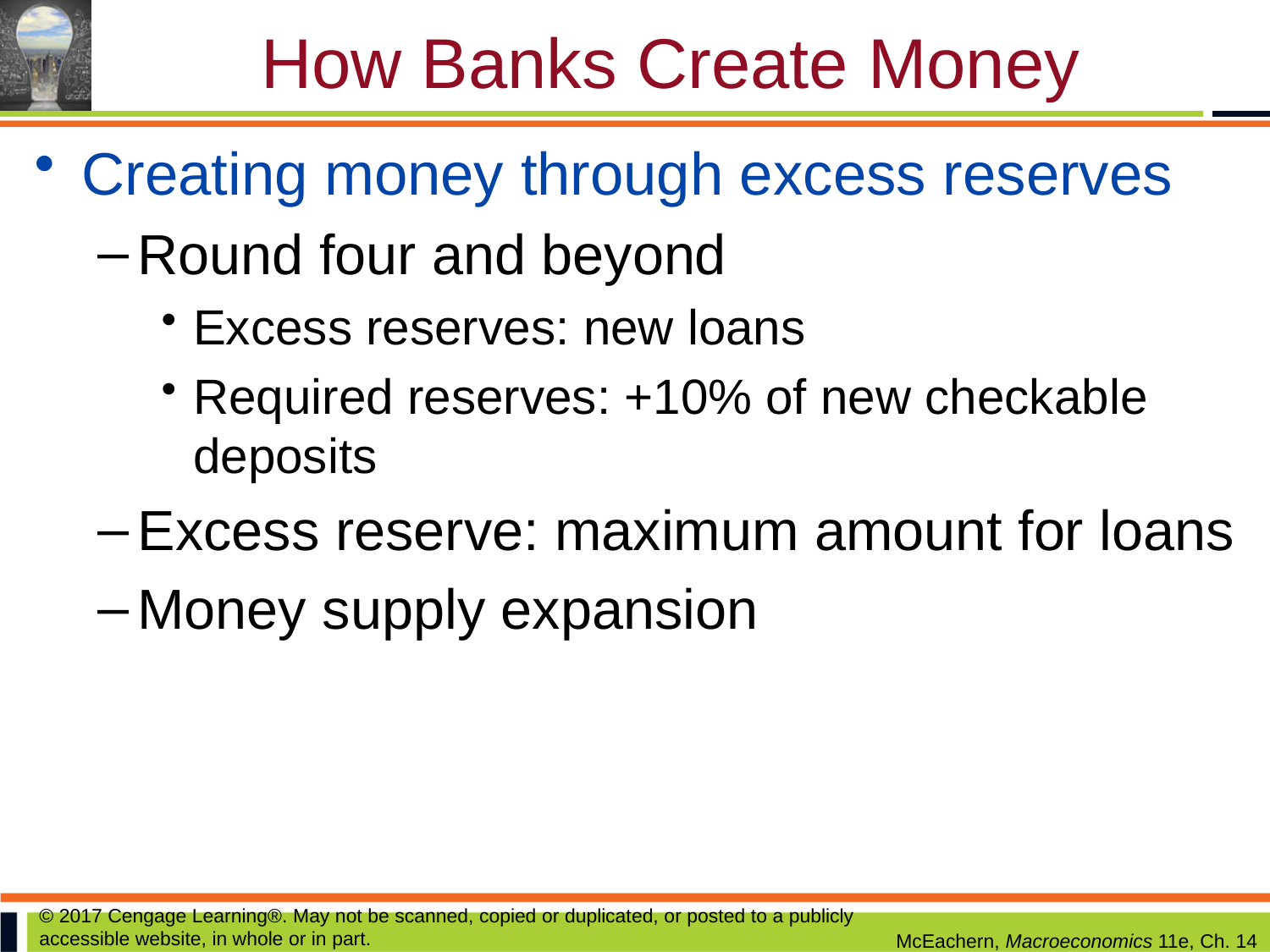

# How Banks Create Money
Creating money through excess reserves
Round four and beyond
Excess reserves: new loans
Required reserves: +10% of new checkable deposits
Excess reserve: maximum amount for loans
Money supply expansion
© 2017 Cengage Learning®. May not be scanned, copied or duplicated, or posted to a publicly accessible website, in whole or in part.